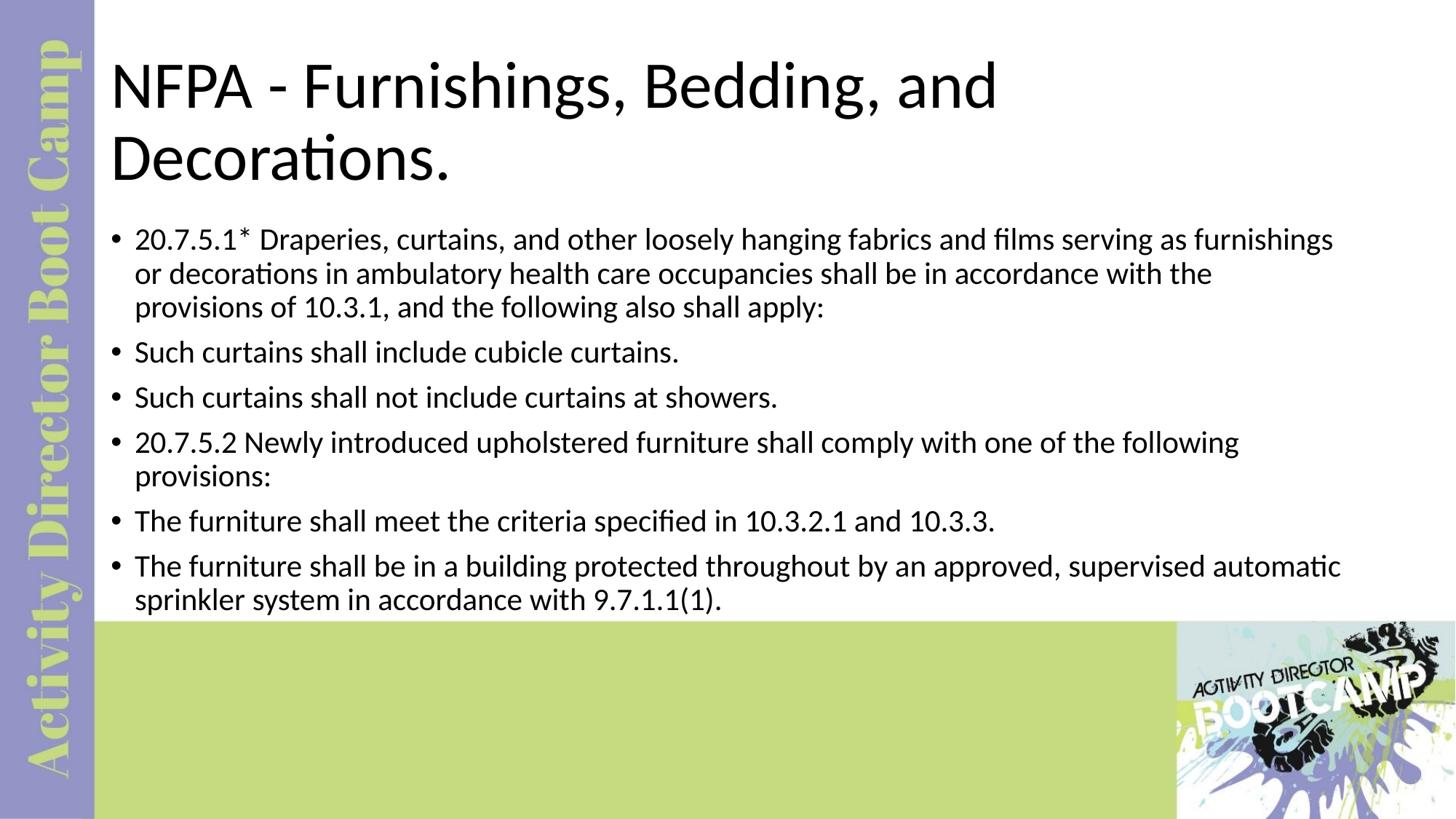

# NFPA - Furnishings, Bedding, and Decorations.
20.7.5.1* Draperies, curtains, and other loosely hanging fabrics and films serving as furnishings or decorations in ambulatory health care occupancies shall be in accordance with the provisions of 10.3.1, and the following also shall apply:
Such curtains shall include cubicle curtains.
Such curtains shall not include curtains at showers.
20.7.5.2 Newly introduced upholstered furniture shall com­ply with one of the following provisions:
The furniture shall meet the criteria specified in 10.3.2.1 and 10.3.3.
The furniture shall be in a building protected throughout by an approved, supervised automatic sprinkler system in accordance with 9.7.1.1(1).